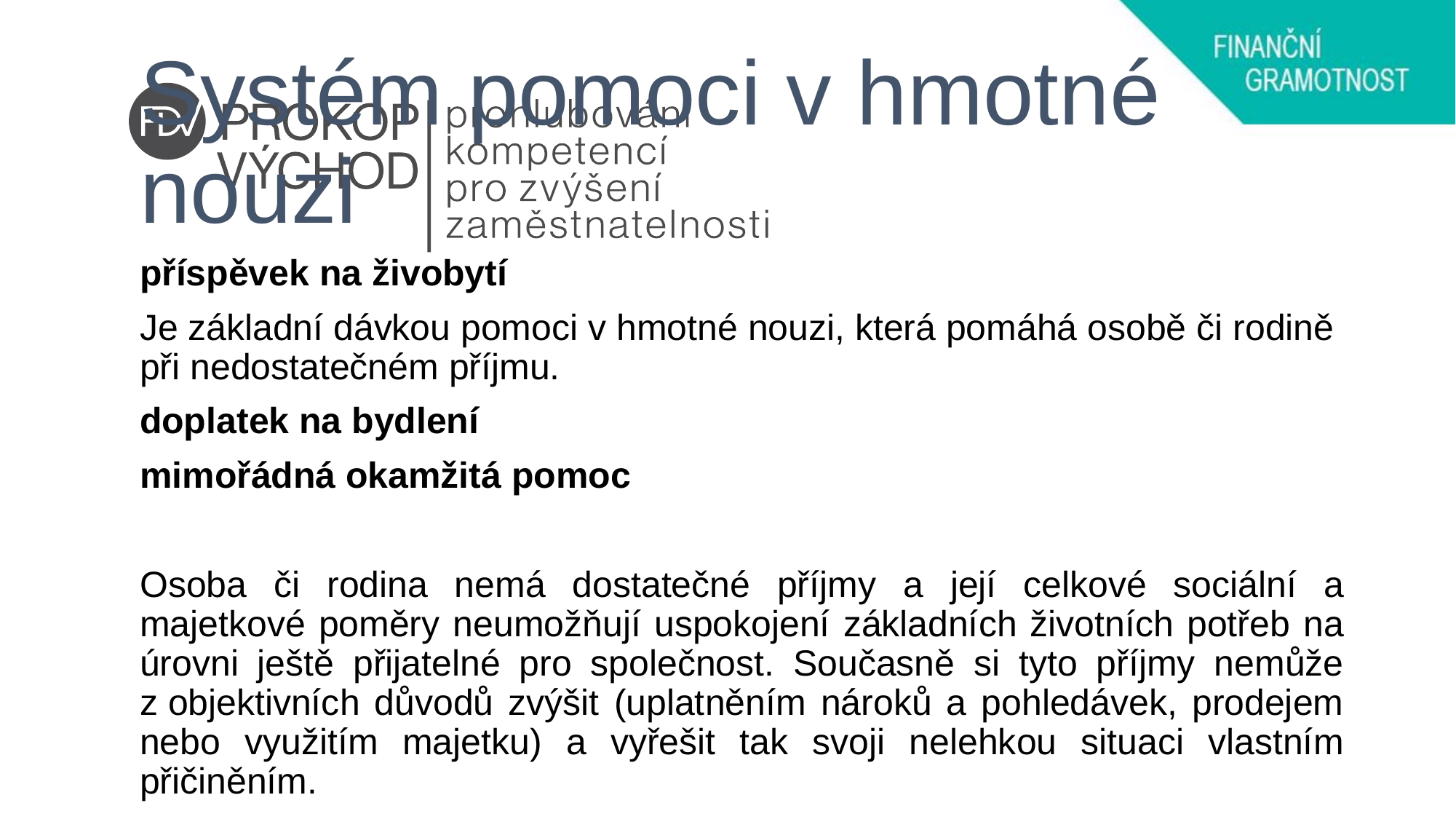

# Systém pomoci v hmotné nouzi
příspěvek na živobytí
Je základní dávkou pomoci v hmotné nouzi, která pomáhá osobě či rodině při nedostatečném příjmu.
doplatek na bydlení
mimořádná okamžitá pomoc

Osoba či rodina nemá dostatečné příjmy a její celkové sociální a majetkové poměry neumožňují uspokojení základních životních potřeb na úrovni ještě přijatelné pro společnost. Současně si tyto příjmy nemůže z objektivních důvodů zvýšit (uplatněním nároků a pohledávek, prodejem nebo využitím majetku) a vyřešit tak svoji nelehkou situaci vlastním přičiněním.